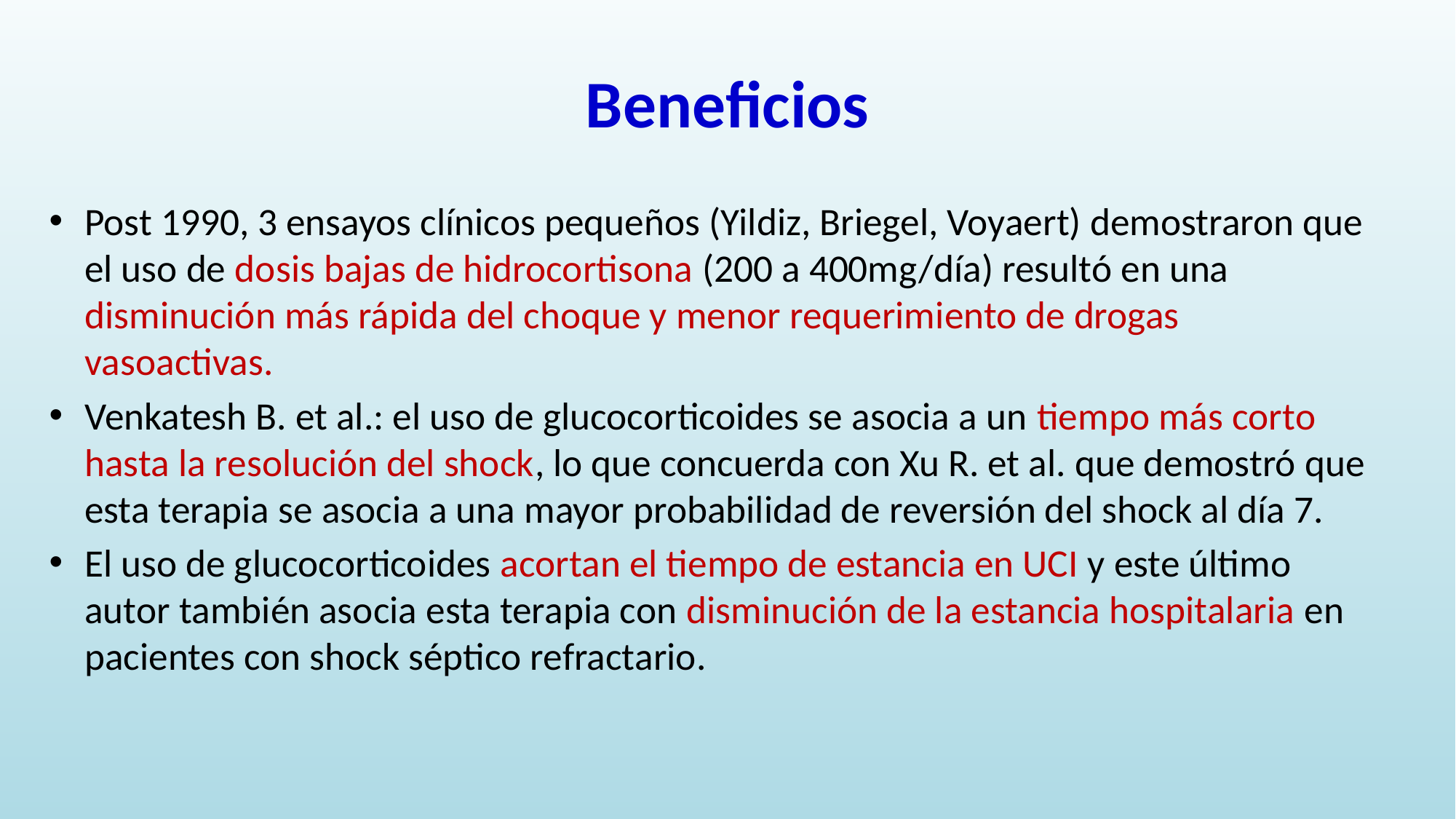

# Beneficios
Post 1990, 3 ensayos clínicos pequeños (Yildiz, Briegel, Voyaert) demostraron que el uso de dosis bajas de hidrocortisona (200 a 400mg/día) resultó en una disminución más rápida del choque y menor requerimiento de drogas vasoactivas.
Venkatesh B. et al.: el uso de glucocorticoides se asocia a un tiempo más corto hasta la resolución del shock, lo que concuerda con Xu R. et al. que demostró que esta terapia se asocia a una mayor probabilidad de reversión del shock al día 7.
El uso de glucocorticoides acortan el tiempo de estancia en UCI y este último autor también asocia esta terapia con disminución de la estancia hospitalaria en pacientes con shock séptico refractario.